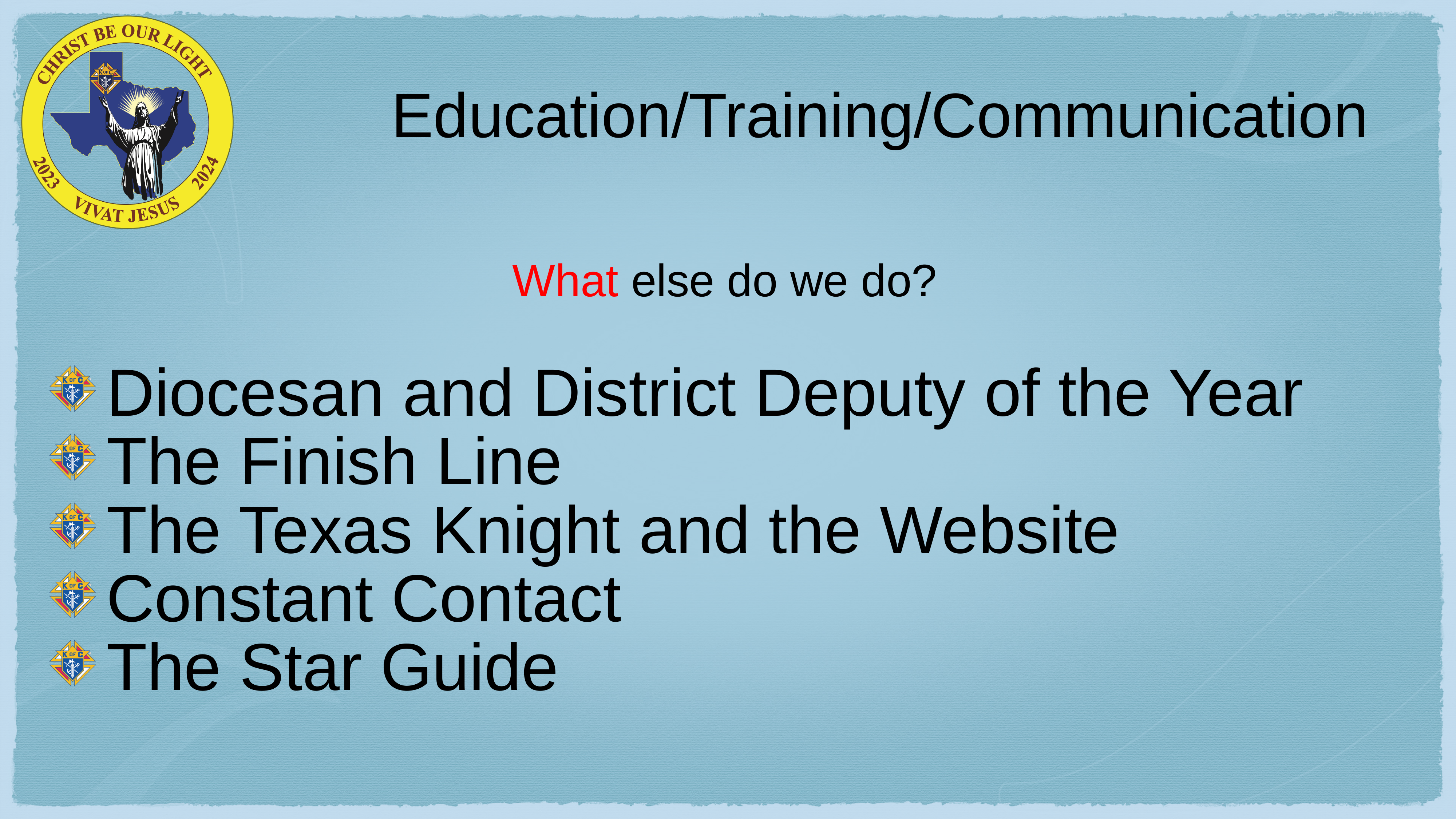

# Education/Training/Communication

What else do we do?
Diocesan and District Deputy of the Year
The Finish Line
The Texas Knight and the Website
Constant Contact
The Star Guide